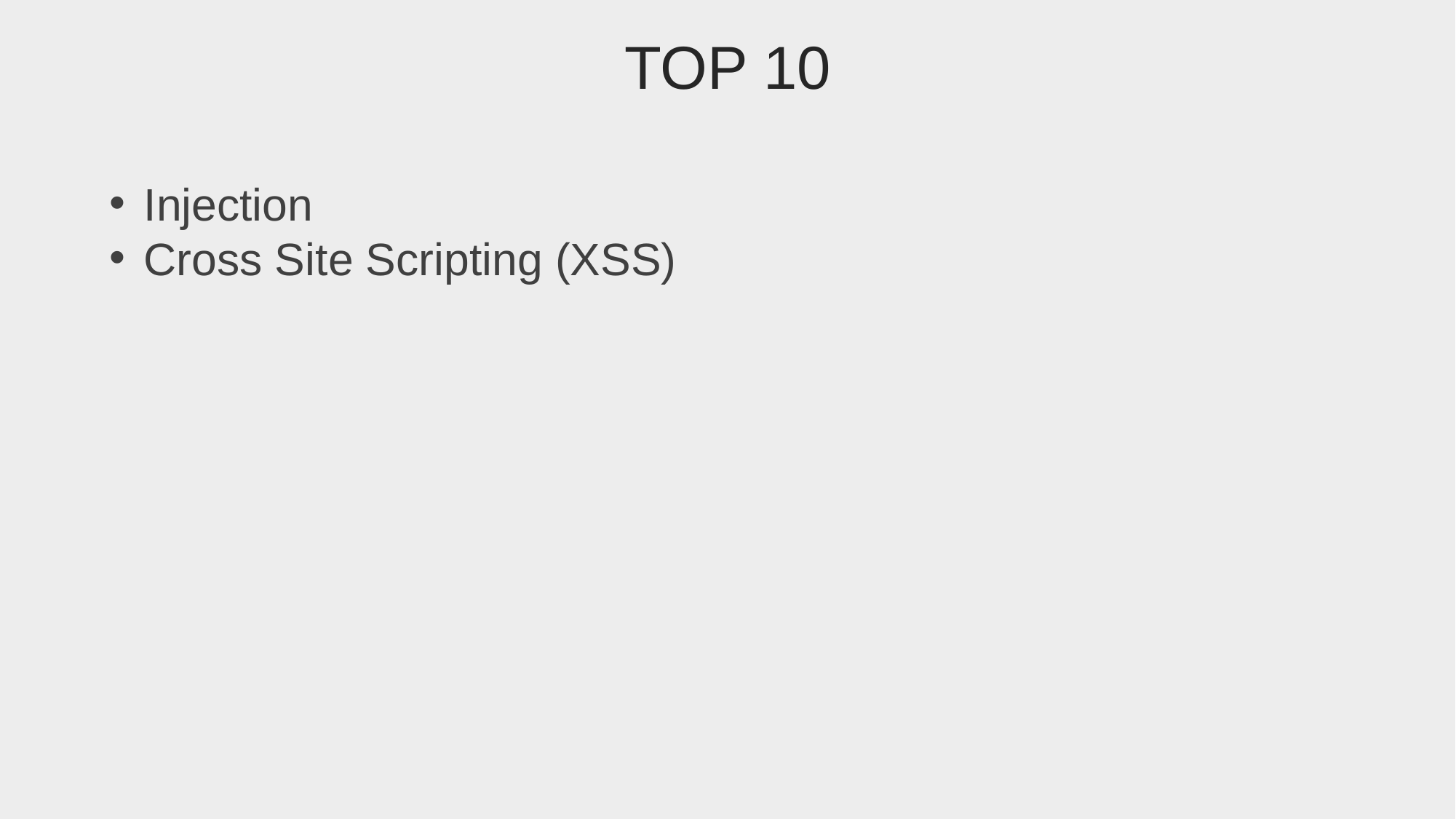

TOP 10
Injection
Cross Site Scripting (XSS)